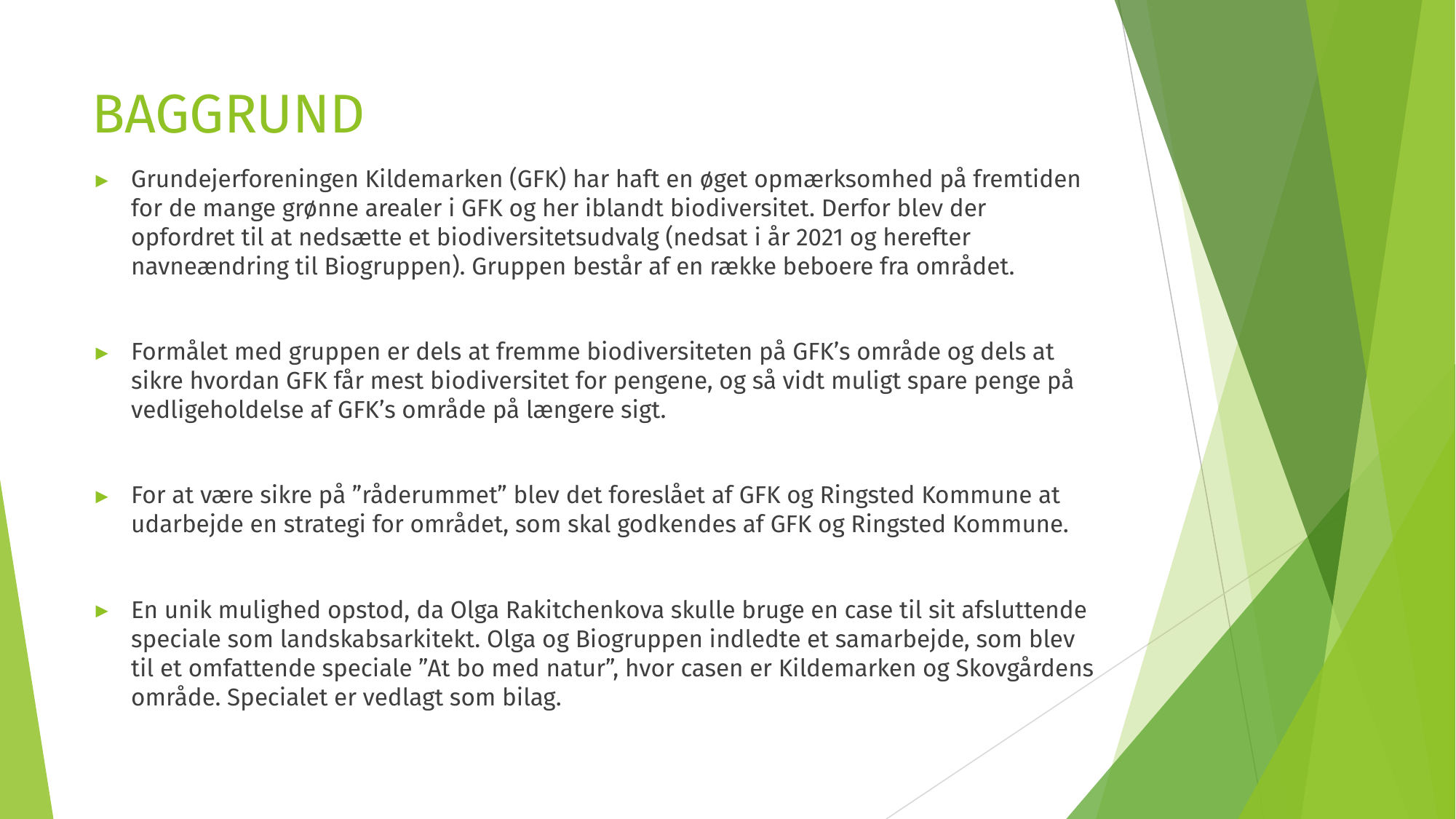

# BAGGRUND
Grundejerforeningen Kildemarken (GFK) har haft en øget opmærksomhed på fremtiden for de mange grønne arealer i GFK og her iblandt biodiversitet. Derfor blev der opfordret til at nedsætte et biodiversitetsudvalg (nedsat i år 2021 og herefter navneændring til Biogruppen). Gruppen består af en række beboere fra området.

Formålet med gruppen er dels at fremme biodiversiteten på GFK’s område og dels at sikre hvordan GFK får mest biodiversitet for pengene, og så vidt muligt spare penge på vedligeholdelse af GFK’s område på længere sigt.

For at være sikre på ”råderummet” blev det foreslået af GFK og Ringsted Kommune at udarbejde en strategi for området, som skal godkendes af GFK og Ringsted Kommune.

En unik mulighed opstod, da Olga Rakitchenkova skulle bruge en case til sit afsluttende speciale som landskabsarkitekt. Olga og Biogruppen indledte et samarbejde, som blev til et omfattende speciale ”At bo med natur”, hvor casen er Kildemarken og Skovgårdens område. Specialet er vedlagt som bilag.